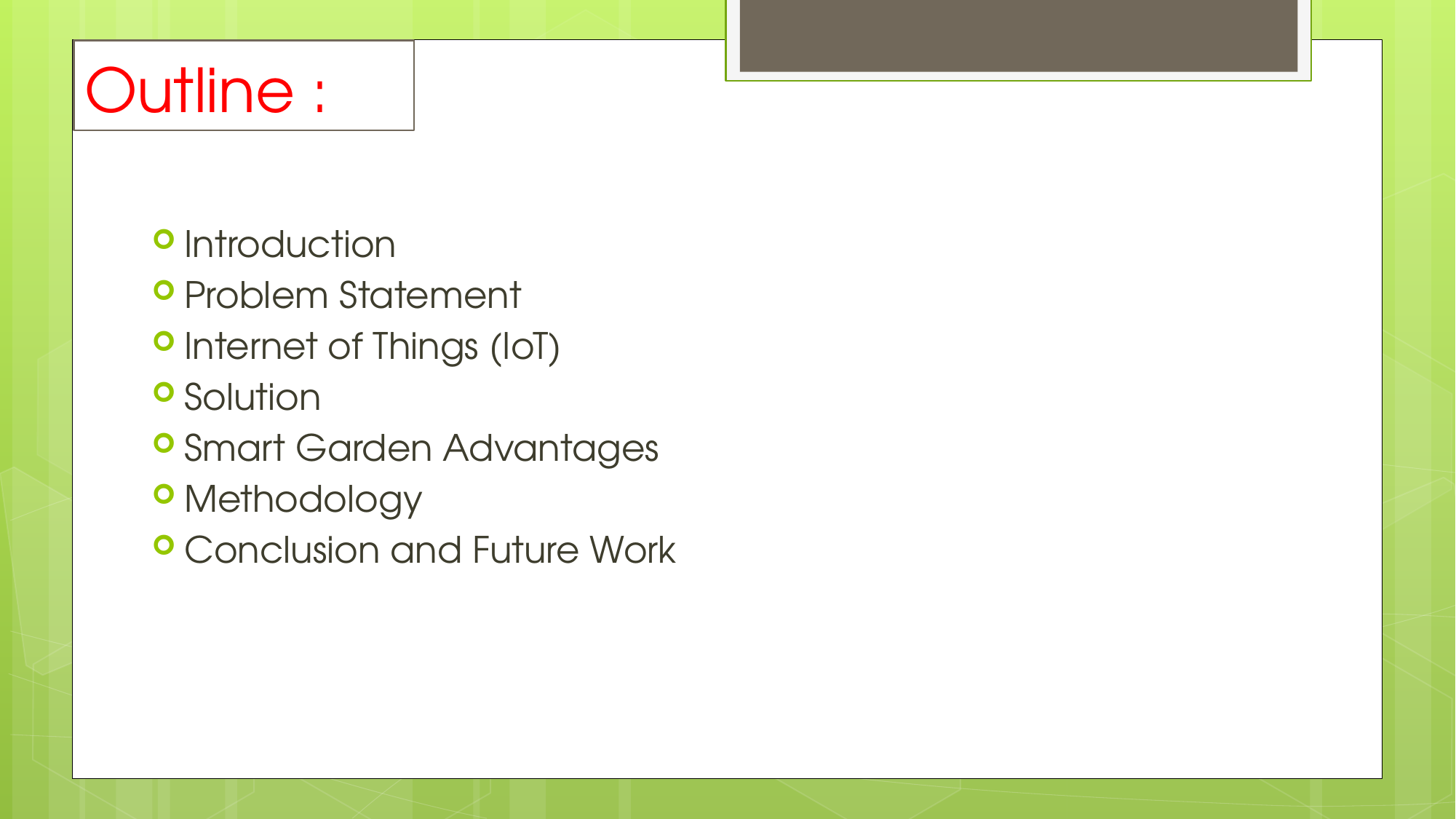

# Outline :
Introduction
Problem Statement
Internet of Things (IoT)
Solution
Smart Garden Advantages
Methodology
Conclusion and Future Work